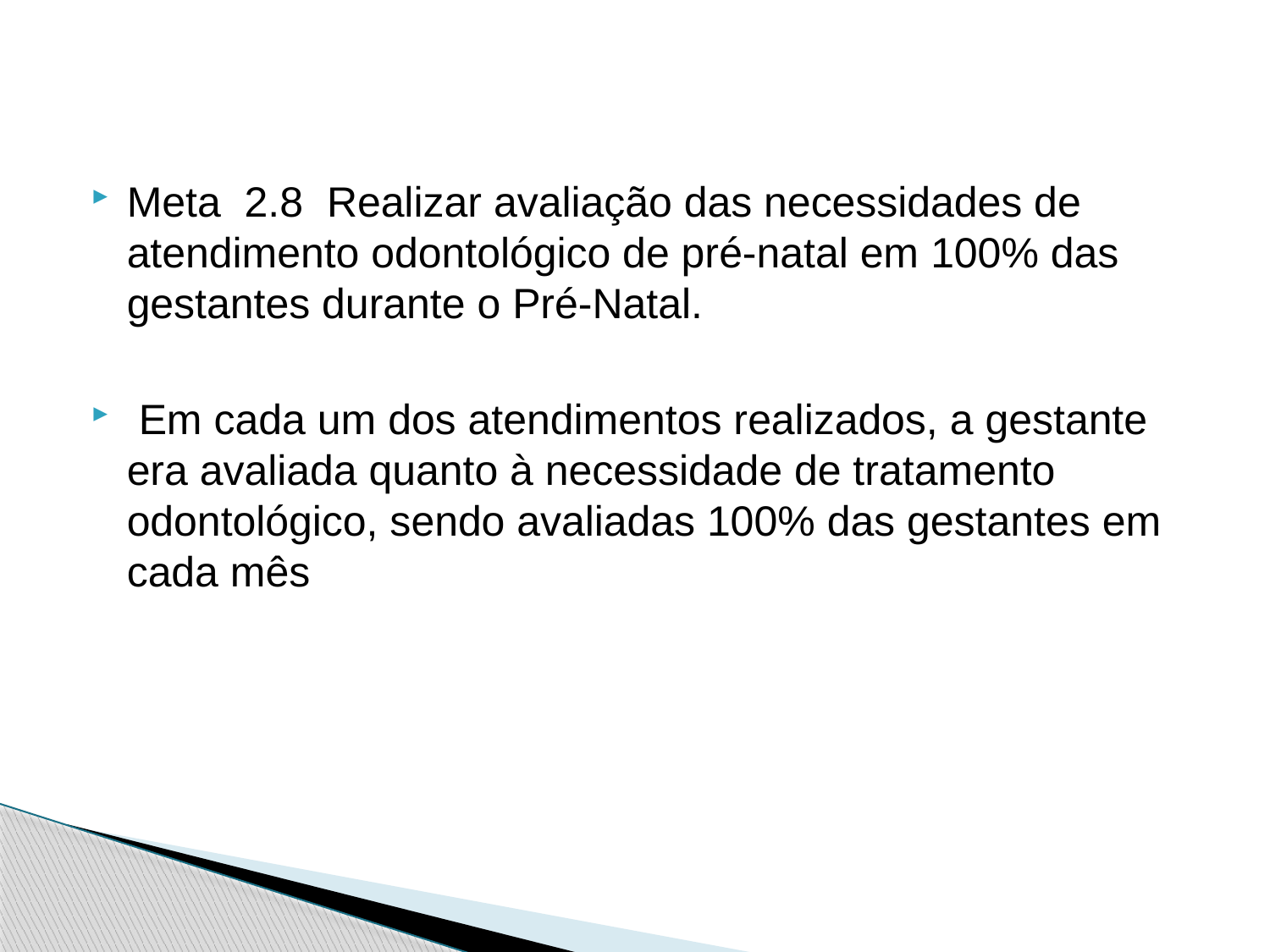

Meta  2.8  Realizar avaliação das necessidades de atendimento odontológico de pré-natal em 100% das gestantes durante o Pré-Natal.

 Em cada um dos atendimentos realizados, a gestante era avaliada quanto à necessidade de tratamento odontológico, sendo avaliadas 100% das gestantes em cada mês